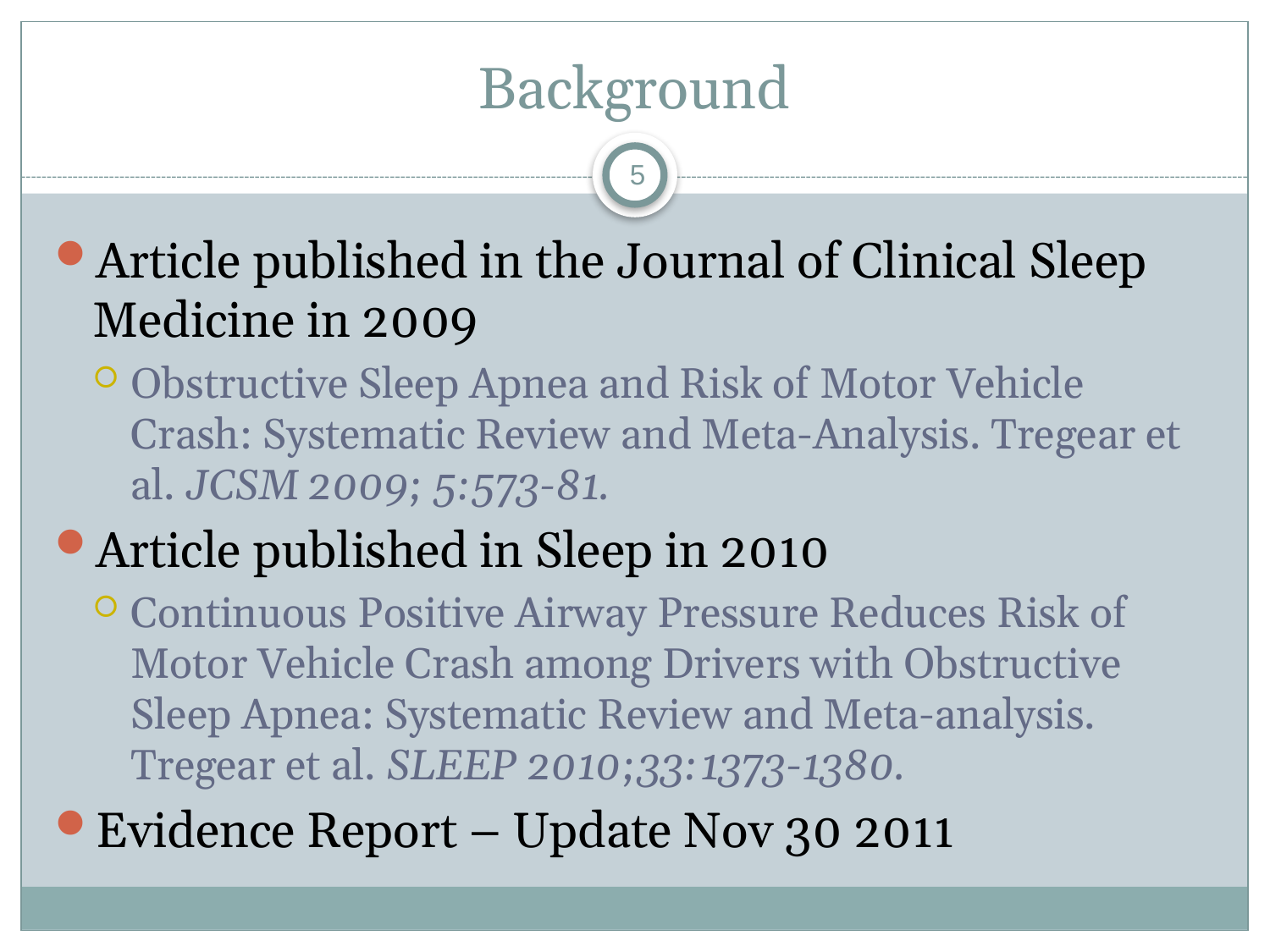

# Background
5
Article published in the Journal of Clinical Sleep Medicine in 2009
Obstructive Sleep Apnea and Risk of Motor Vehicle Crash: Systematic Review and Meta-Analysis. Tregear et al. JCSM 2009; 5:573-81.
Article published in Sleep in 2010
Continuous Positive Airway Pressure Reduces Risk of Motor Vehicle Crash among Drivers with Obstructive Sleep Apnea: Systematic Review and Meta-analysis. Tregear et al. SLEEP 2010;33:1373-1380.
Evidence Report – Update Nov 30 2011